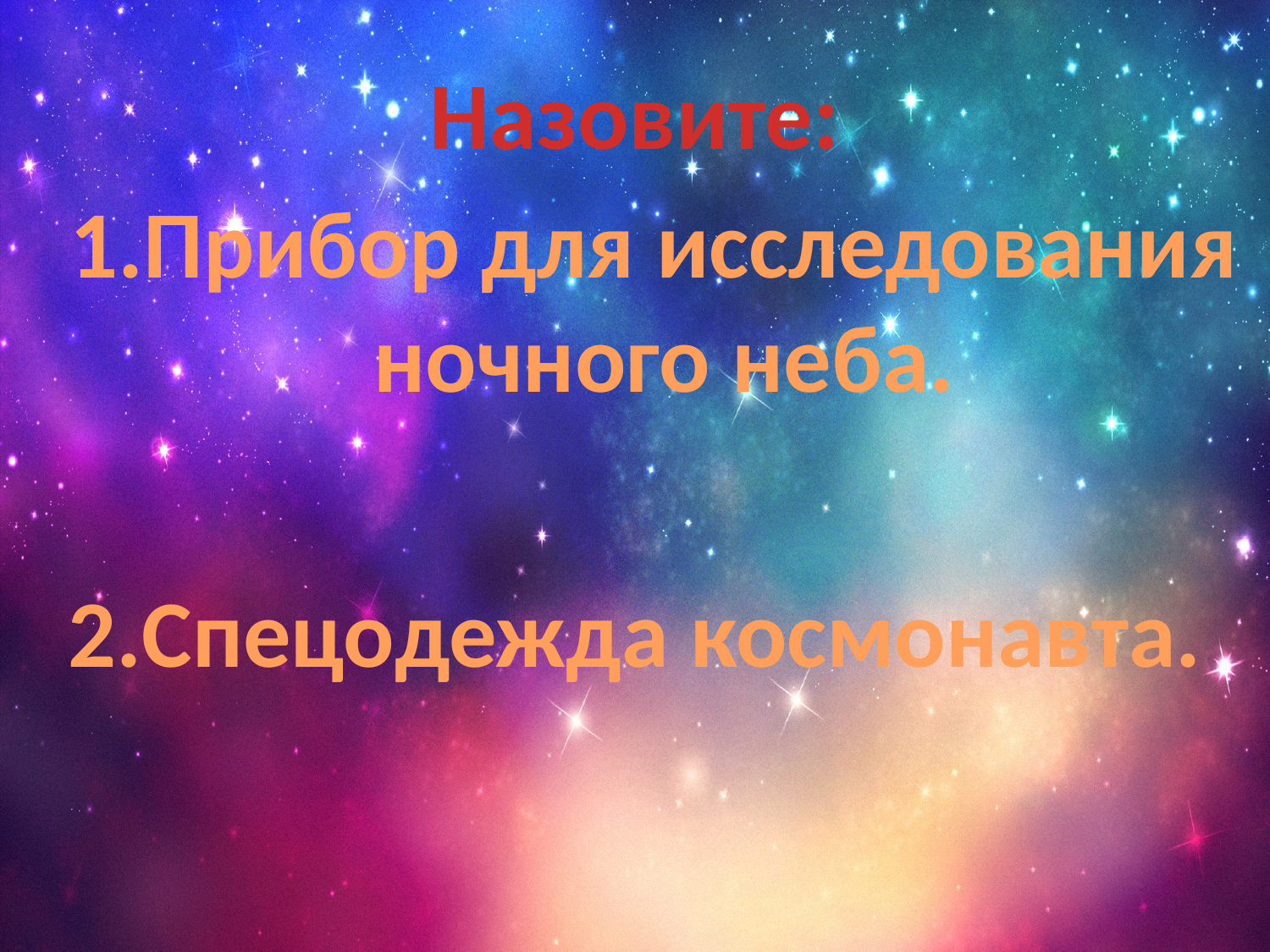

#
Назовите:
1.Прибор для исследования
ночного неба.

2.Спецодежда космонавта.